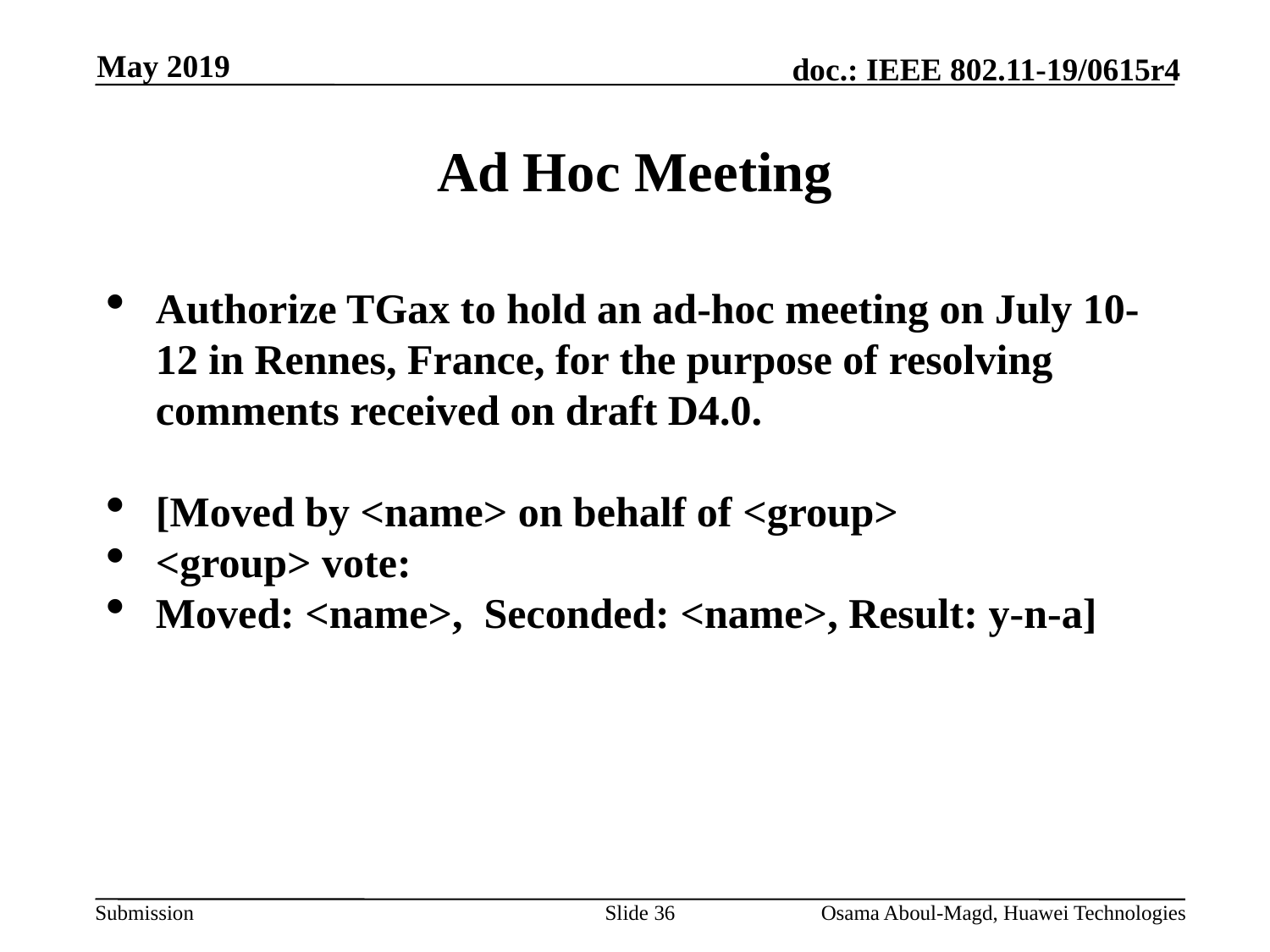

May 2019
# Ad Hoc Meeting
Authorize TGax to hold an ad-hoc meeting on July 10-12 in Rennes, France, for the purpose of resolving comments received on draft D4.0.

[Moved by <name> on behalf of <group>
<group> vote:
Moved: <name>,  Seconded: <name>, Result: y-n-a]

Slide 36
Osama Aboul-Magd, Huawei Technologies